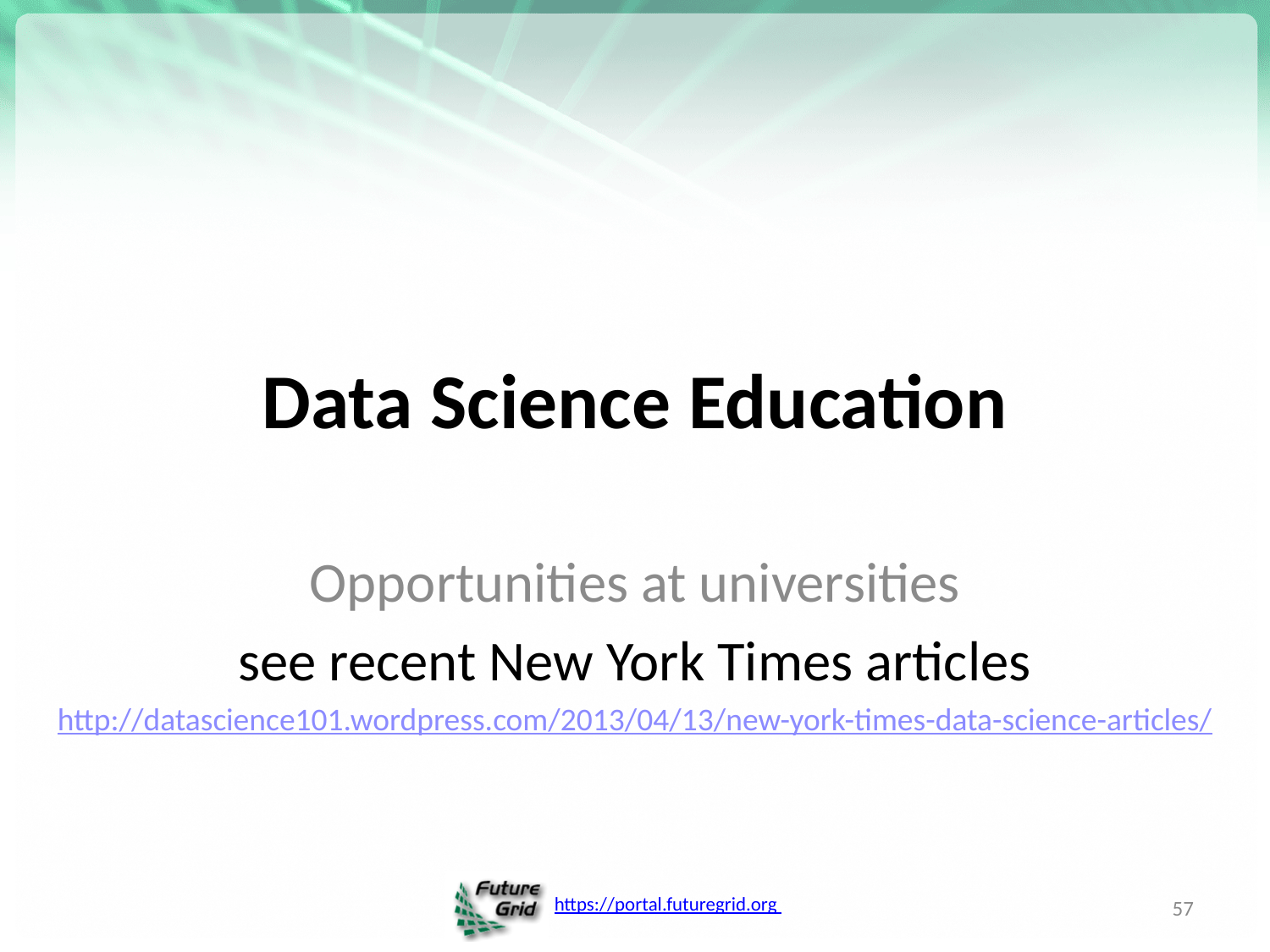

# Data Science Education
Opportunities at universities
see recent New York Times articles
http://datascience101.wordpress.com/2013/04/13/new-york-times-data-science-articles/

57